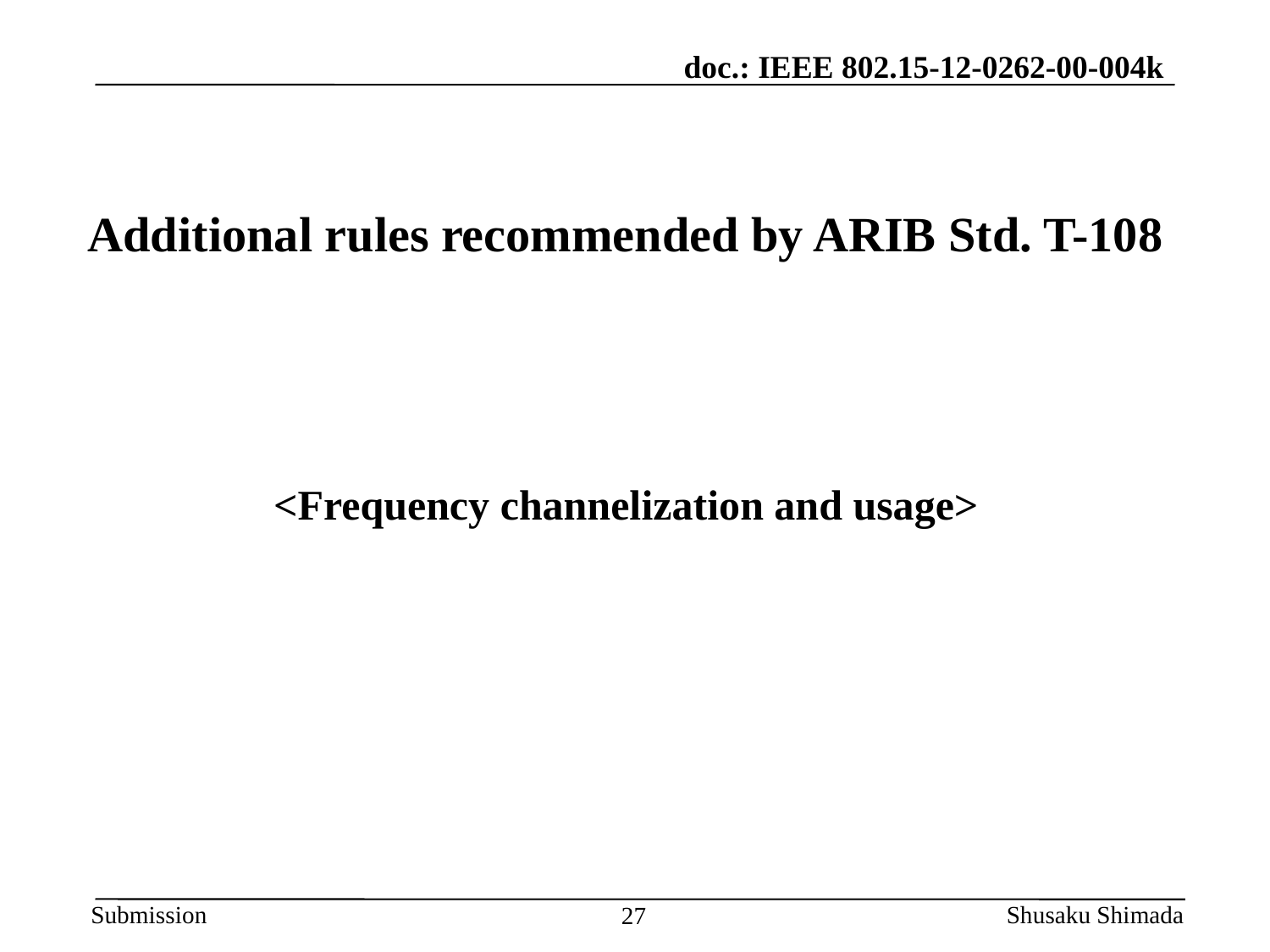

Additional rules recommended by ARIB Std. T-108
<Frequency channelization and usage>
Shusaku Shimada
27